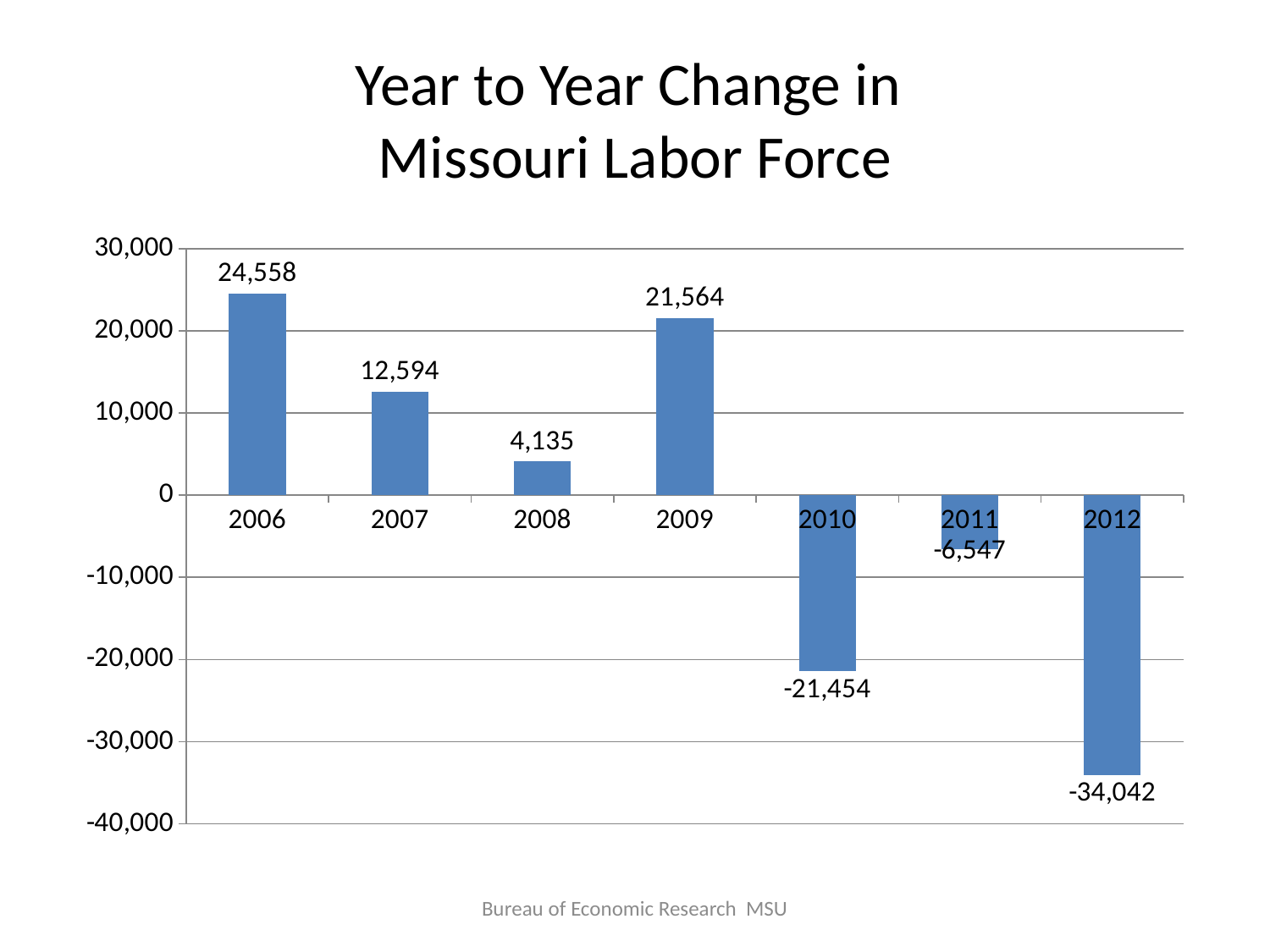

# Year to Year Change in Missouri Labor Force

### Chart

| Category |  |
|---|---|
| 2006 | 24557.5 |
| 2007 | 12594.166666666511 |
| 2008 | 4135.166666666511 |
| 2009 | 21563.83333333349 |
| 2010 | -21453.5 |
| 2011 | -6547.25 |
| 2012 | -34042.055555555504 |
Bureau of Economic Research  MSU